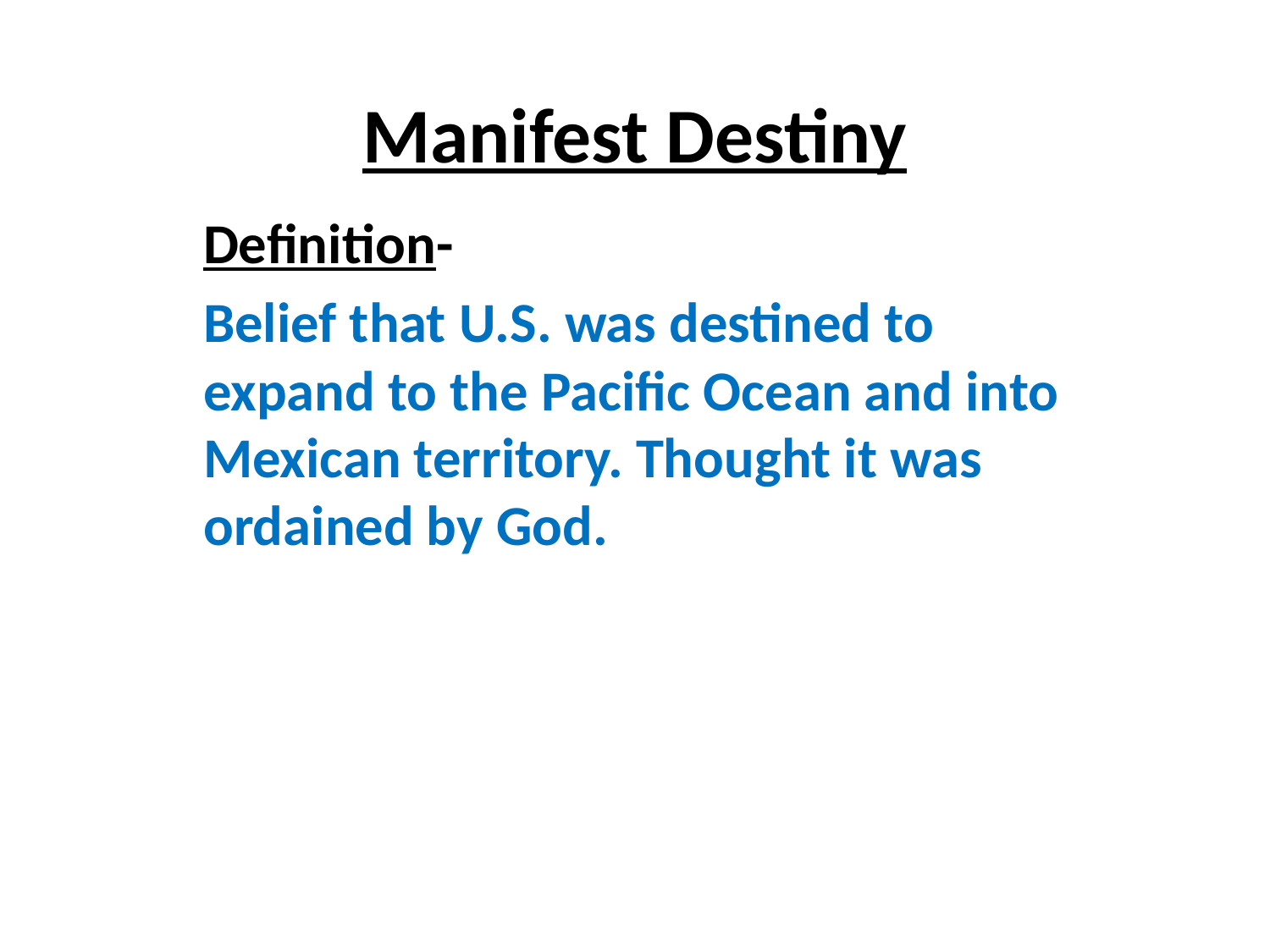

# Manifest Destiny
Definition-
Belief that U.S. was destined to expand to the Pacific Ocean and into Mexican territory. Thought it was ordained by God.